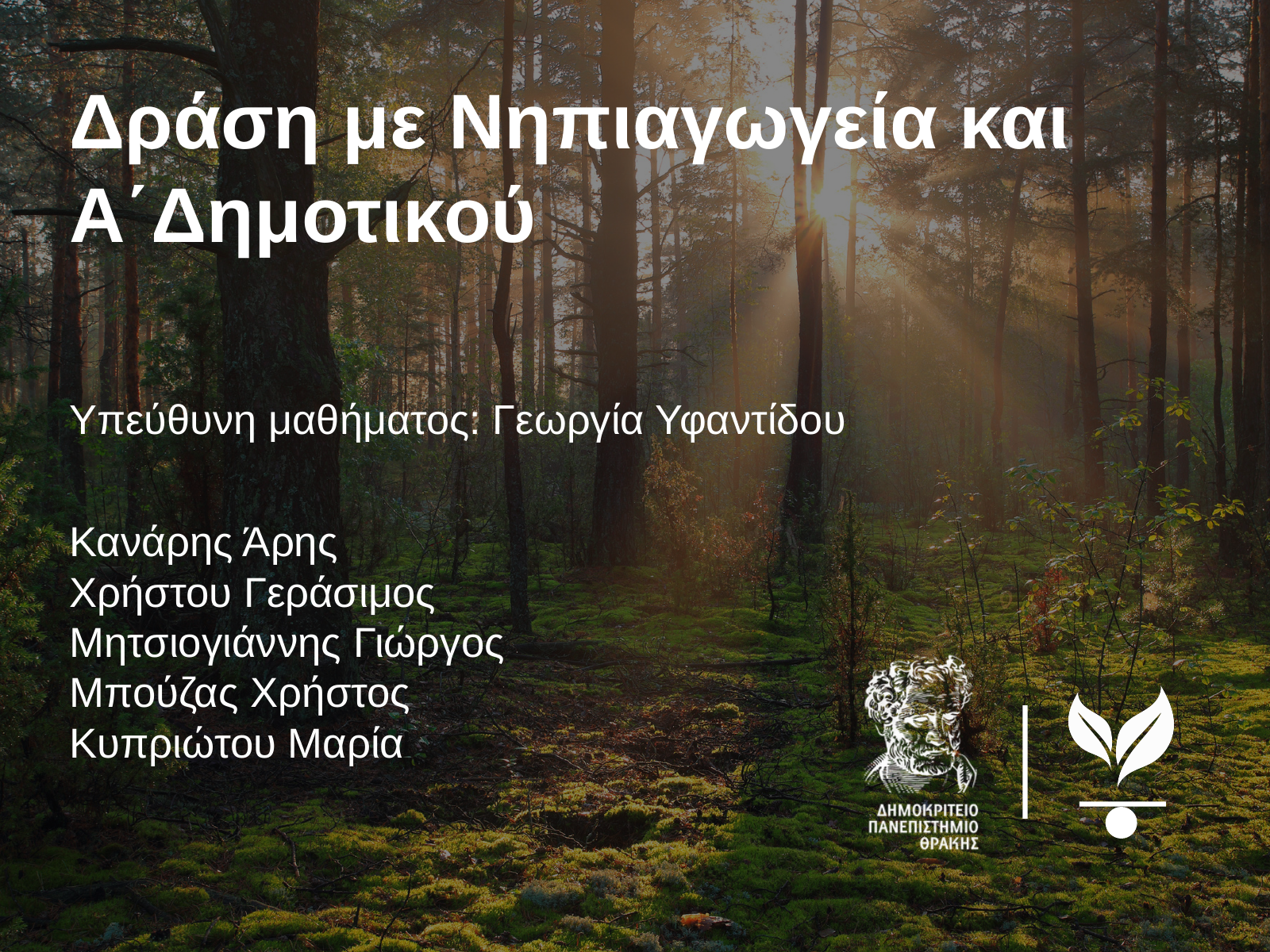

Δράση με Nηπιαγωγεία και Α΄Δημοτικού

Υπεύθυνη μαθήματος: Γεωργία Υφαντίδου

Κανάρης Άρης
Χρήστου Γεράσιμος
Μητσιογιάννης Γιώργος
Μπούζας Χρήστος
Κυπριώτου Μαρία